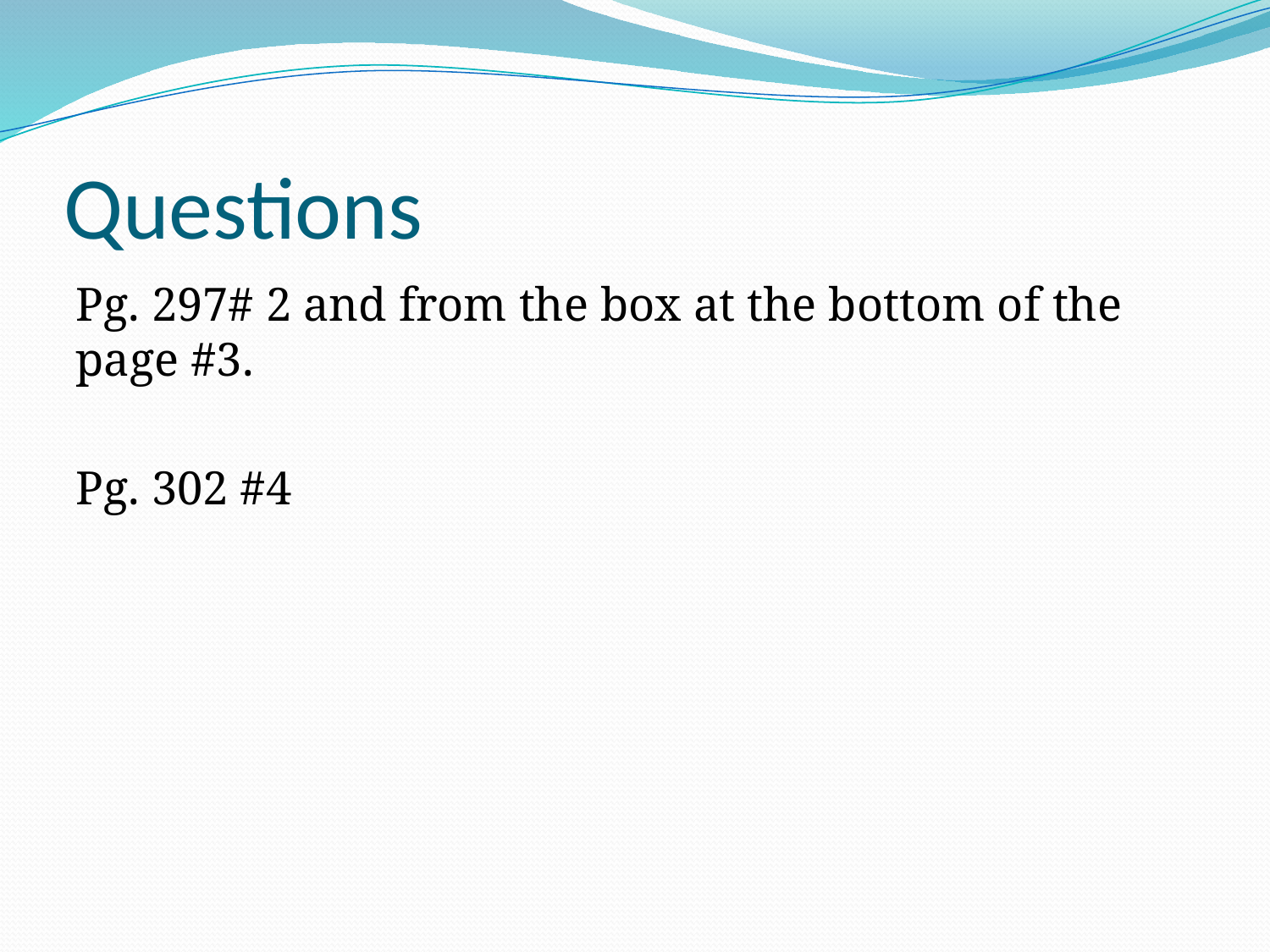

# Questions
Pg. 297# 2 and from the box at the bottom of the page #3.

Pg. 302 #4